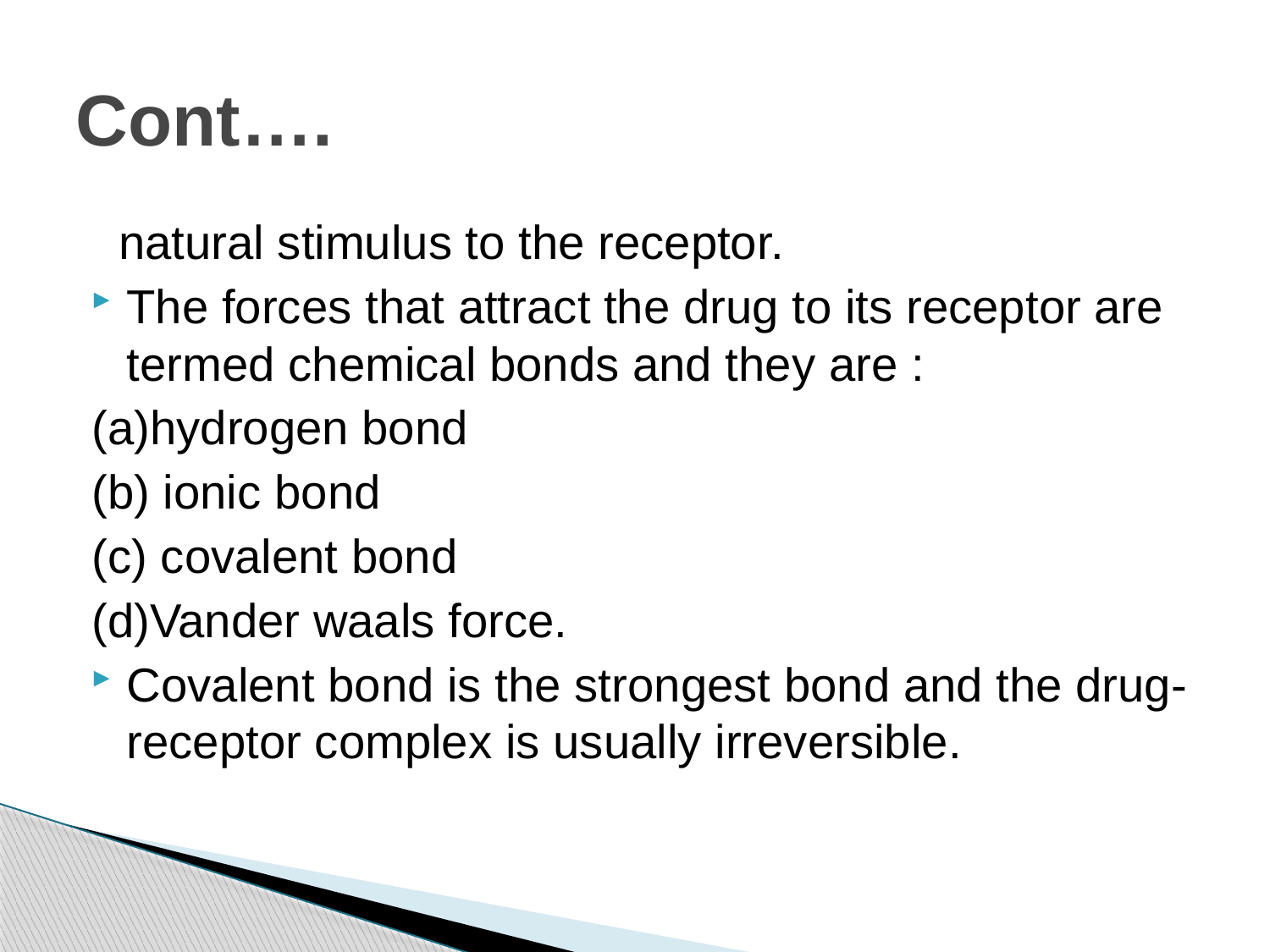

# Cont….
  natural stimulus to the receptor.
The forces that attract the drug to its receptor are termed chemical bonds and they are :
(a)hydrogen bond
(b) ionic bond
(c) covalent bond
(d)Vander waals force.
Covalent bond is the strongest bond and the drug-receptor complex is usually irreversible.